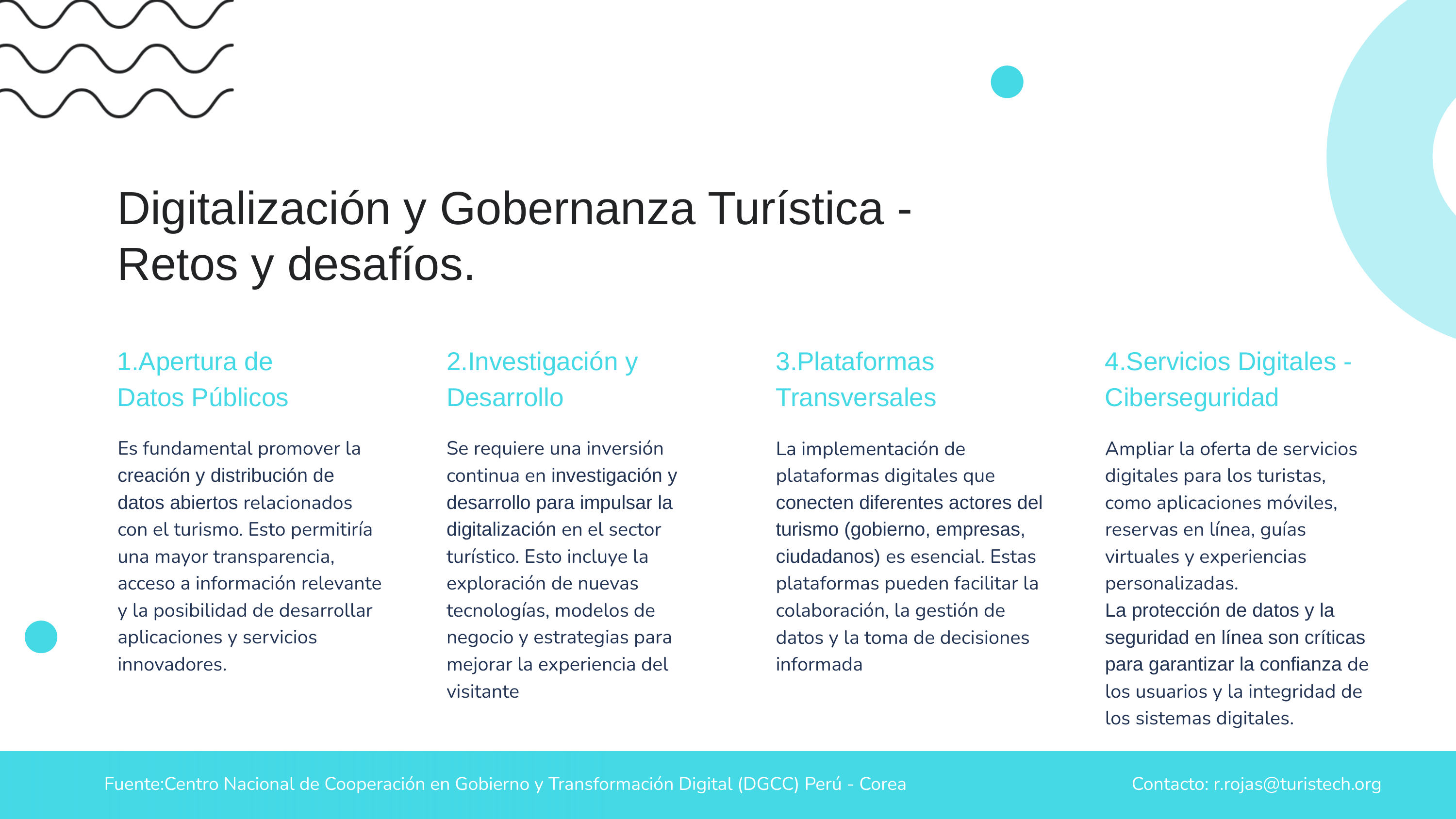

Digitalización y Gobernanza Turística -
Retos y desafíos.
1.Apertura de Datos Públicos
2.Investigación y Desarrollo
3.Plataformas Transversales
4.Servicios Digitales - Ciberseguridad
Es fundamental promover la creación y distribución de datos abiertos relacionados con el turismo. Esto permitiría una mayor transparencia, acceso a información relevante y la posibilidad de desarrollar aplicaciones y servicios innovadores.

Se requiere una inversión continua en investigación y desarrollo para impulsar la digitalización en el sector turístico. Esto incluye la exploración de nuevas tecnologías, modelos de negocio y estrategias para mejorar la experiencia del visitante
La implementación de plataformas digitales que conecten diferentes actores del turismo (gobierno, empresas, ciudadanos) es esencial. Estas plataformas pueden facilitar la colaboración, la gestión de datos y la toma de decisiones informada
Ampliar la oferta de servicios digitales para los turistas, como aplicaciones móviles, reservas en línea, guías virtuales y experiencias personalizadas.
La protección de datos y la seguridad en línea son críticas para garantizar la confianza de los usuarios y la integridad de los sistemas digitales.

Fuente:Centro Nacional de Cooperación en Gobierno y Transformación Digital (DGCC) Perú - Corea
Contacto: r.rojas@turistech.org